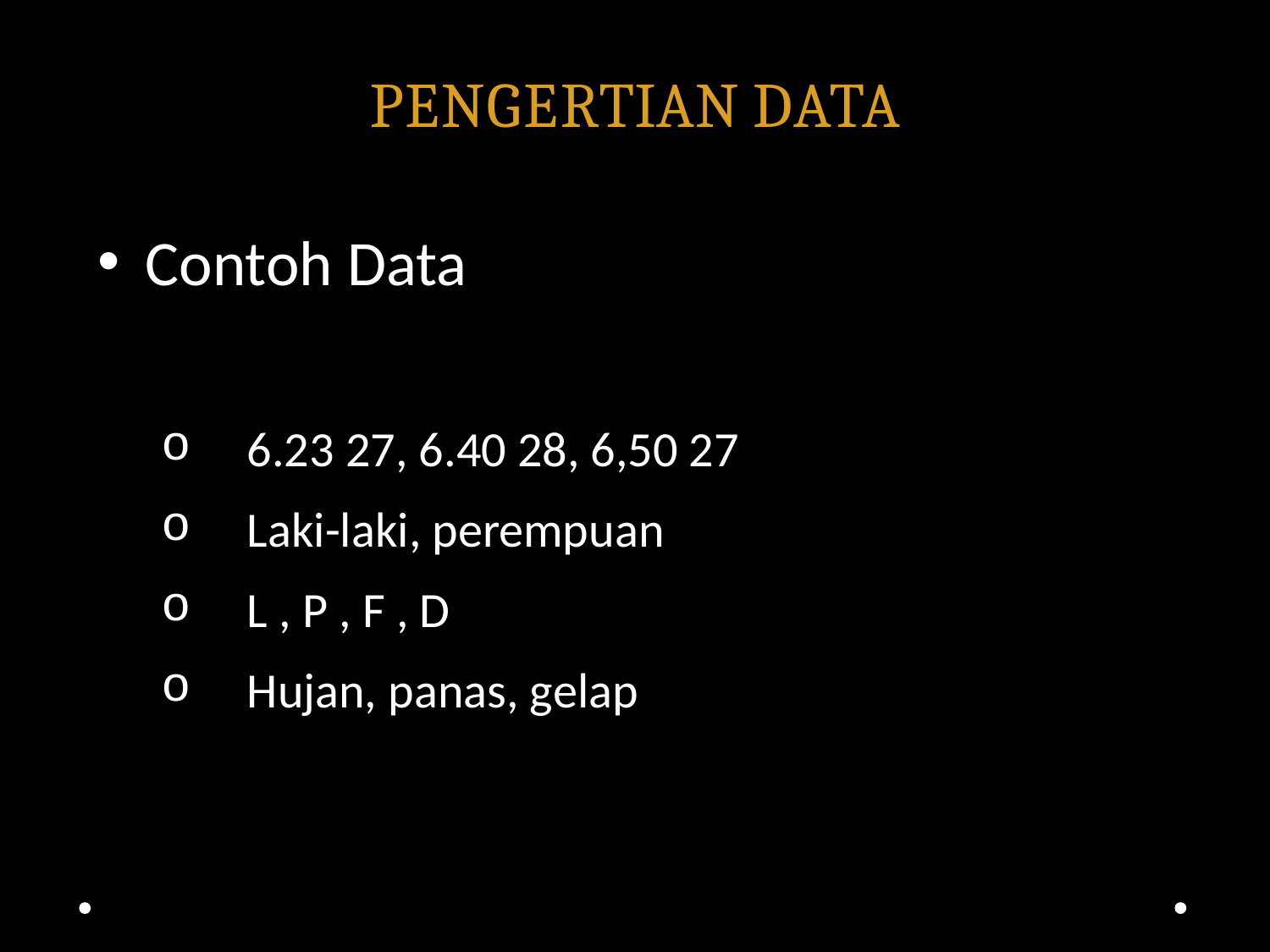

# PENGERTIAN DATA
Contoh Data

6.23 27, 6.40 28, 6,50 27
Laki-laki, perempuan
L , P , F , D
Hujan, panas, gelap